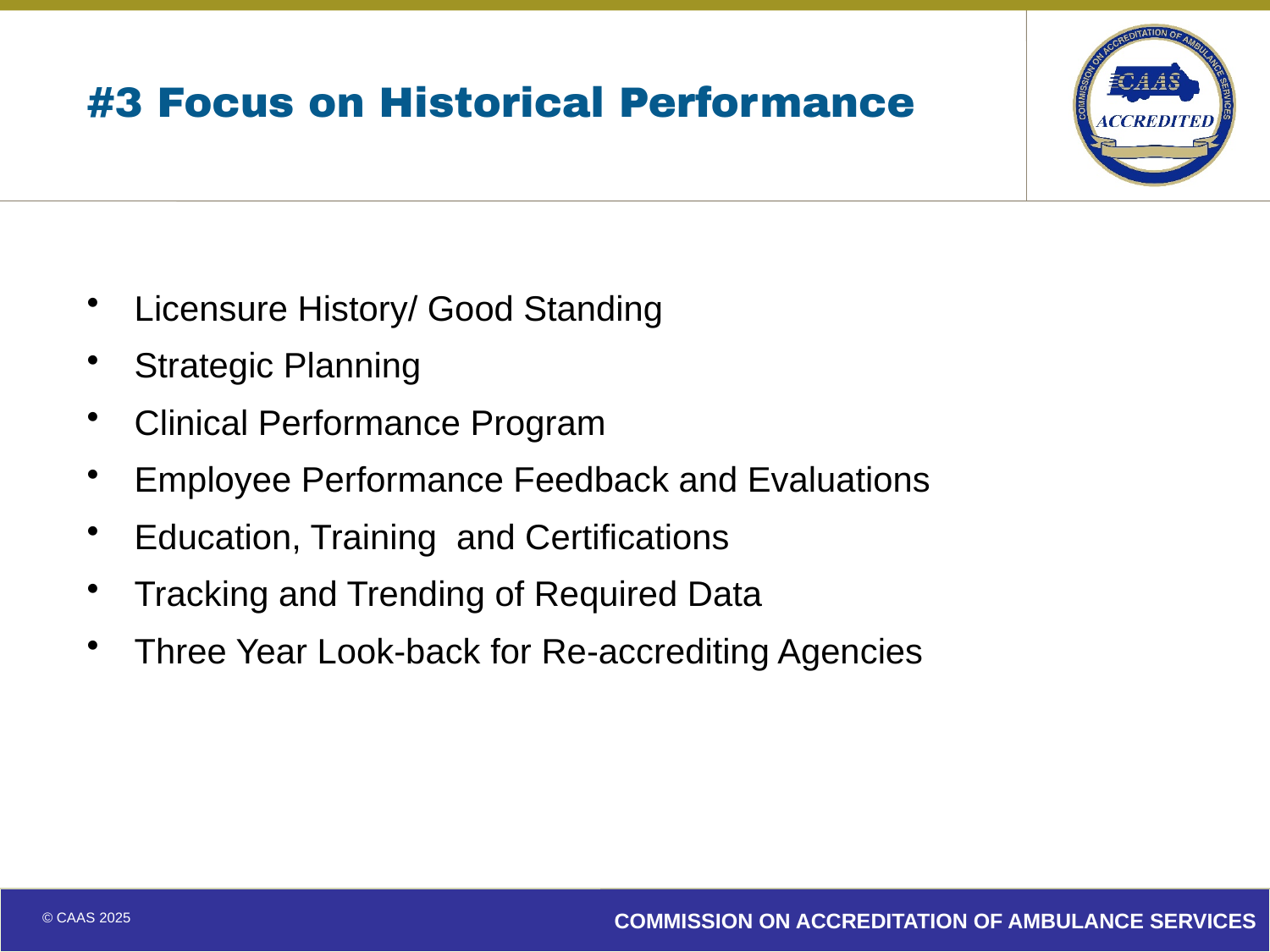

# #3 Focus on Historical Performance
Licensure History/ Good Standing
Strategic Planning
Clinical Performance Program
Employee Performance Feedback and Evaluations
Education, Training  and Certifications
Tracking and Trending of Required Data
Three Year Look-back for Re-accrediting Agencies